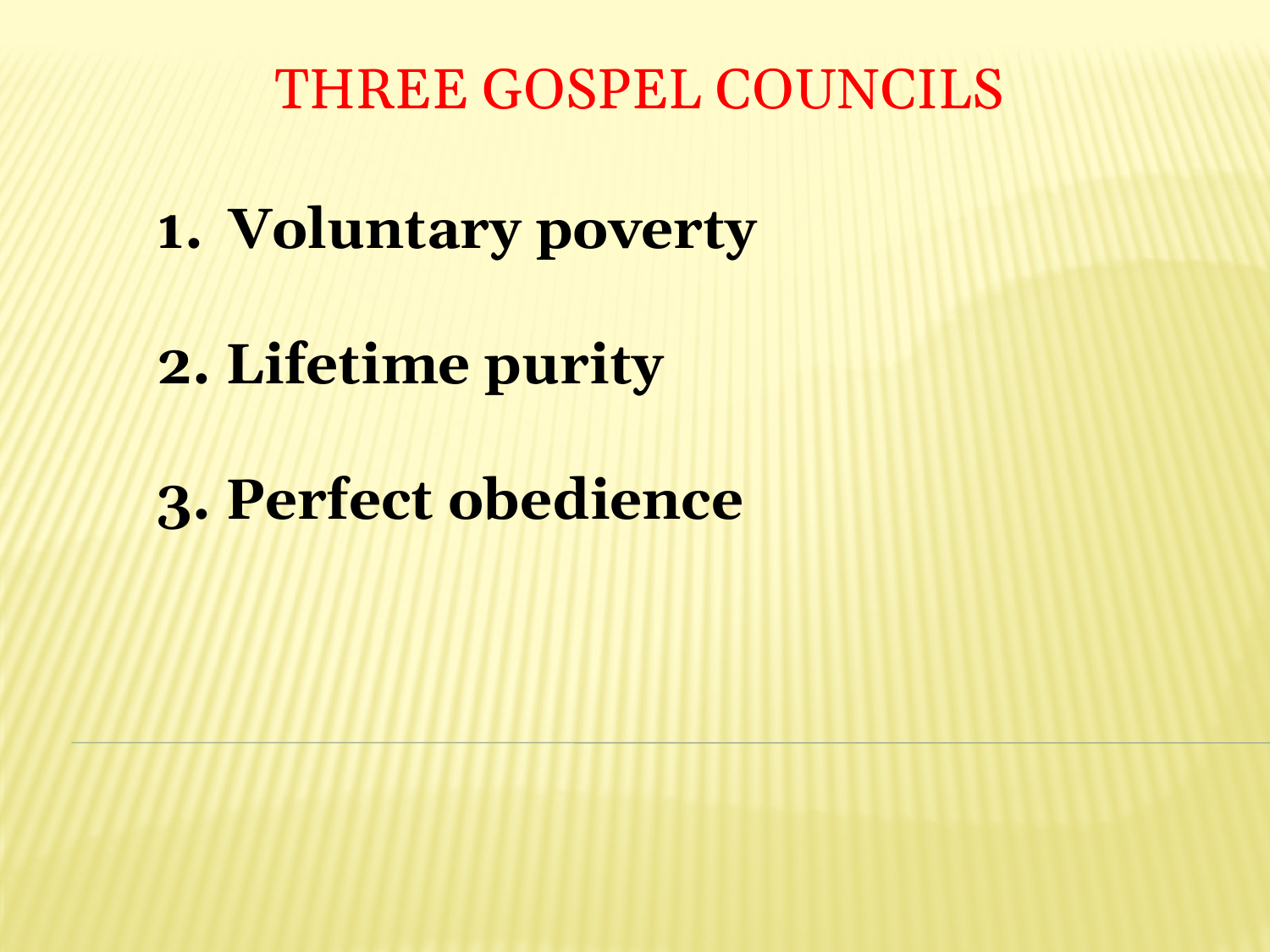

THREE GOSPEL COUNCILS
Voluntary poverty

2. Lifetime purity

3. Perfect obedience